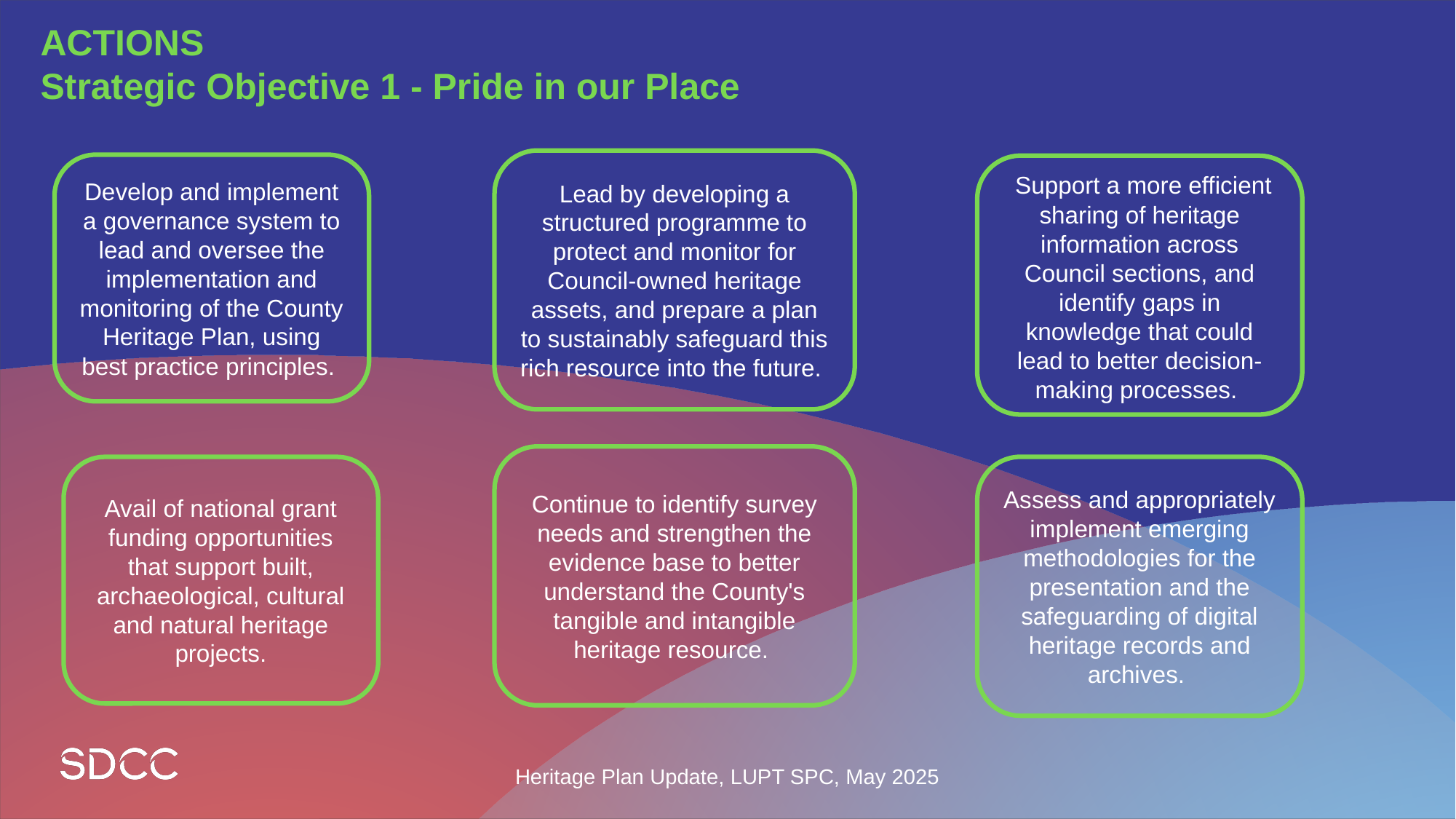

ACTIONS
Strategic Objective 1 - Pride in our Place
Lead by developing a structured programme to protect and monitor for Council-owned heritage assets, and prepare a plan to sustainably safeguard this rich resource into the future.
Develop and implement a governance system to lead and oversee the implementation and monitoring of the County Heritage Plan, using best practice principles.
 Support a more efficient sharing of heritage information across Council sections, and identify gaps in knowledge that could lead to better decision-making processes.
Continue to identify survey needs and strengthen the evidence base to better understand the County's tangible and intangible heritage resource.
Avail of national grant funding opportunities that support built, archaeological, cultural and natural heritage projects.
Assess and appropriately implement emerging methodologies for the presentation and the safeguarding of digital heritage records and archives.
Heritage Plan Update, LUPT SPC, May 2025